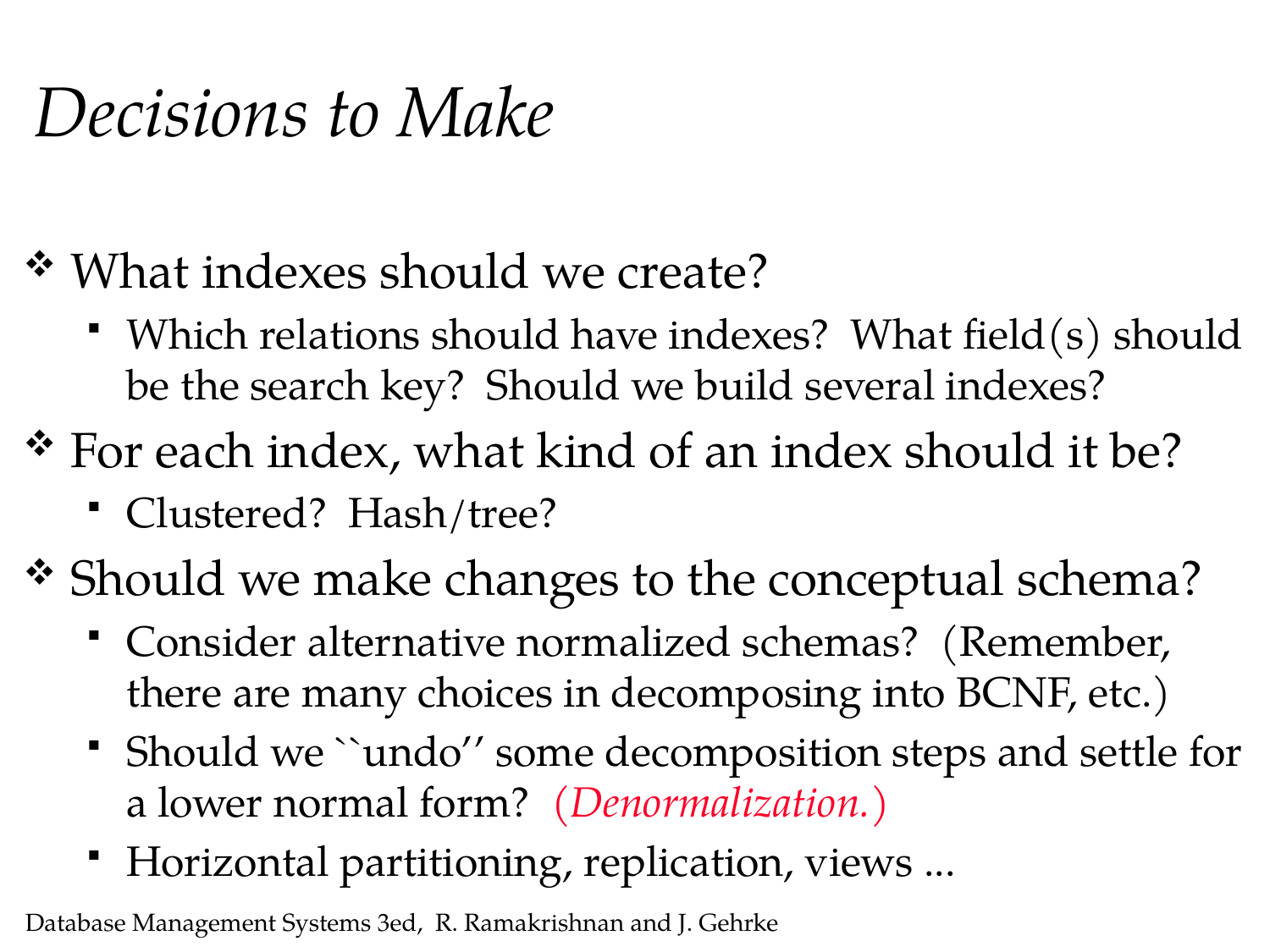

# Decisions to Make
What indexes should we create?
Which relations should have indexes?  What field(s) should be the search key?  Should we build several indexes?
For each index, what kind of an index should it be?
Clustered?  Hash/tree?
Should we make changes to the conceptual schema?
Consider alternative normalized schemas?  (Remember, there are many choices in decomposing into BCNF, etc.)
Should we ``undo’’ some decomposition steps and settle for a lower normal form?  (Denormalization.)
Horizontal partitioning, replication, views ...